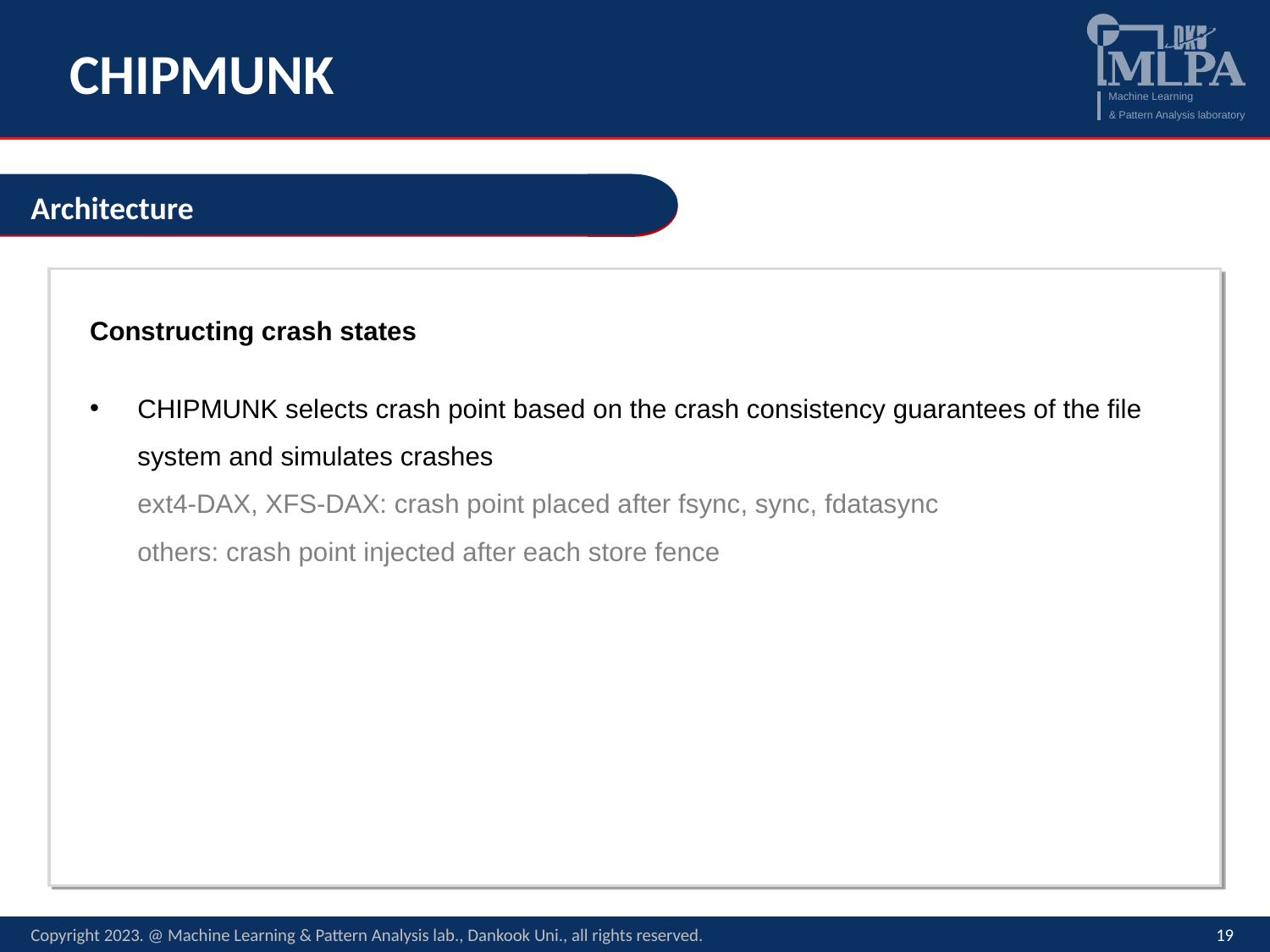

# CHIPMUNK

Architecture

Constructing crash states
CHIPMUNK selects crash point based on the crash consistency guarantees of the file system and simulates crashes
ext4-DAX, XFS-DAX: crash point placed after fsync, sync, fdatasync
others: crash point injected after each store fence
Copyright 2023. @ Machine Learning & Pattern Analysis lab., Dankook Uni., all rights reserved.
19